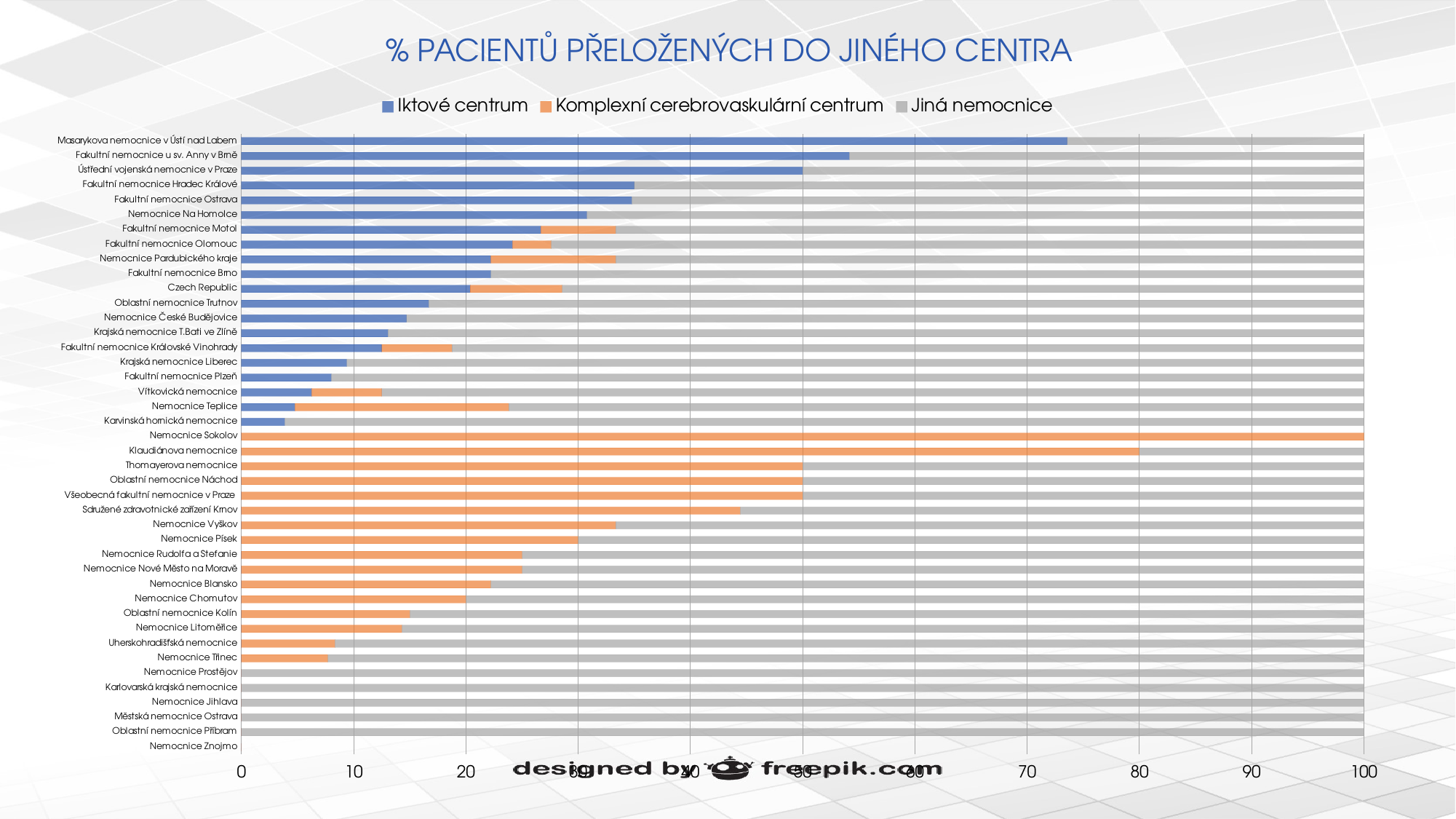

# % PACIENTŮ PŘELOŽENÝCH DO JINÉHO CENTRA

### Chart

| Category | Iktové centrum | Komplexní cerebrovaskulární centrum | Jiná nemocnice |
|---|---|---|---|
| Nemocnice Znojmo | 0.0 | 0.0 | 0.0 |
| Oblastní nemocnice Příbram | 0.0 | 0.0 | 100.0 |
| Městská nemocnice Ostrava | 0.0 | 0.0 | 100.0 |
| Nemocnice Jihlava | 0.0 | 0.0 | 100.0 |
| Karlovarská krajská nemocnice | 0.0 | 0.0 | 100.0 |
| Nemocnice Prostějov | 0.0 | 0.0 | 100.0 |
| Nemocnice Třinec | 0.0 | 7.69 | 92.31 |
| Uherskohradišťská nemocnice | 0.0 | 8.33 | 91.67 |
| Nemocnice Litoměřice | 0.0 | 14.29 | 85.71 |
| Oblastní nemocnice Kolín | 0.0 | 15.0 | 85.0 |
| Nemocnice Chomutov | 0.0 | 20.0 | 80.0 |
| Nemocnice Blansko | 0.0 | 22.22 | 77.78 |
| Nemocnice Nové Město na Moravě | 0.0 | 25.0 | 75.0 |
| Nemocnice Rudolfa a Stefanie | 0.0 | 25.0 | 75.0 |
| Nemocnice Písek | 0.0 | 30.0 | 70.0 |
| Nemocnice Vyškov | 0.0 | 33.33 | 66.67 |
| Sdružené zdravotnické zařízení Krnov | 0.0 | 44.44 | 55.56 |
| Všeobecná fakultní nemocnice v Praze  | 0.0 | 50.0 | 50.0 |
| Oblastní nemocnice Náchod | 0.0 | 50.0 | 50.0 |
| Thomayerova nemocnice | 0.0 | 50.0 | 50.0 |
| Klaudiánova nemocnice | 0.0 | 80.0 | 20.0 |
| Nemocnice Sokolov | 0.0 | 100.0 | 0.0 |
| Karvinská hornická nemocnice | 3.85 | 0.0 | 96.15 |
| Nemocnice Teplice | 4.76 | 19.05 | 76.19 |
| Vítkovická nemocnice | 6.25 | 6.25 | 87.5 |
| Fakultní nemocnice Plzeň | 8.0 | 0.0 | 92.0 |
| Krajská nemocnice Liberec | 9.38 | 0.0 | 90.62 |
| Fakultní nemocnice Královské Vinohrady | 12.5 | 6.25 | 81.25 |
| Krajská nemocnice T.Bati ve Zlíně | 13.04 | 0.0 | 86.96 |
| Nemocnice České Budějovice | 14.71 | 0.0 | 85.29 |
| Oblastní nemocnice Trutnov | 16.67 | 0.0 | 83.33 |
| Czech Republic | 20.36 | 8.21 | 71.43 |
| Fakultní nemocnice Brno | 22.22 | 0.0 | 77.78 |
| Nemocnice Pardubického kraje | 22.22 | 11.11 | 66.67 |
| Fakultní nemocnice Olomouc | 24.14 | 3.45 | 72.41 |
| Fakultní nemocnice Motol | 26.67 | 6.67 | 66.67 |
| Nemocnice Na Homolce | 30.77 | 0.0 | 69.23 |
| Fakultní nemocnice Ostrava | 34.78 | 0.0 | 65.22 |
| Fakultní nemocnice Hradec Králové | 35.0 | 0.0 | 65.0 |
| Ústřední vojenská nemocnice v Praze | 50.0 | 0.0 | 50.0 |
| Fakultní nemocnice u sv. Anny v Brně | 54.17 | 0.0 | 45.83 |
| Masarykova nemocnice v Ústí nad Labem | 73.58 | 0.0 | 26.42 |